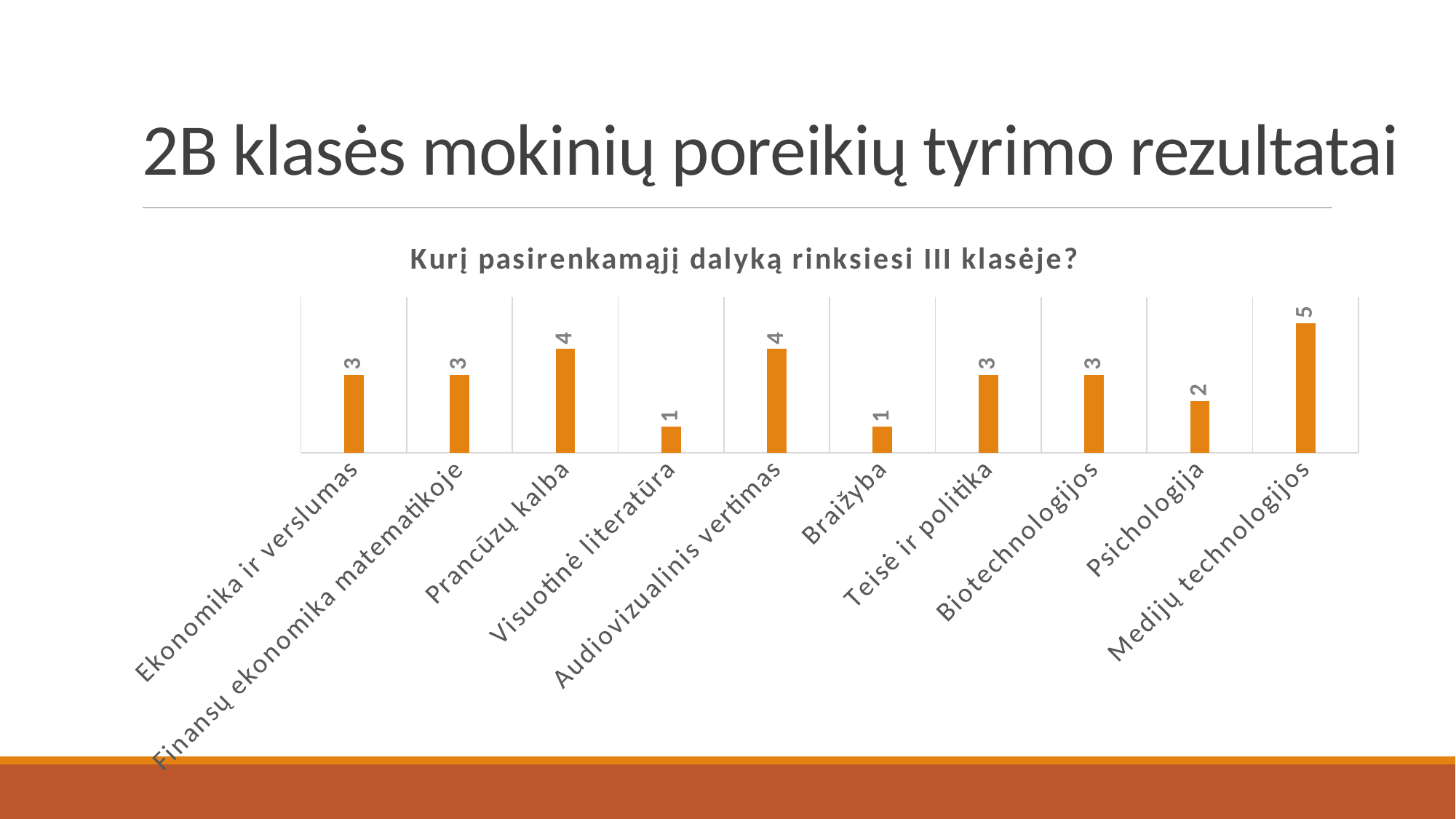

# 2B klasės mokinių poreikių tyrimo rezultatai

### Chart:

| Category | Kurį pasirenkamąjį dalyką rinksiesi III klasėje? |
|---|---|
| Ekonomika ir verslumas | 3.0 |
| Finansų ekonomika matematikoje | 3.0 |
| Prancūzų kalba | 4.0 |
| Visuotinė literatūra | 1.0 |
| Audiovizualinis vertimas | 4.0 |
| Braižyba | 1.0 |
| Teisė ir politika | 3.0 |
| Biotechnologijos | 3.0 |
| Psichologija | 2.0 |
| Medijų technologijos | 5.0 |